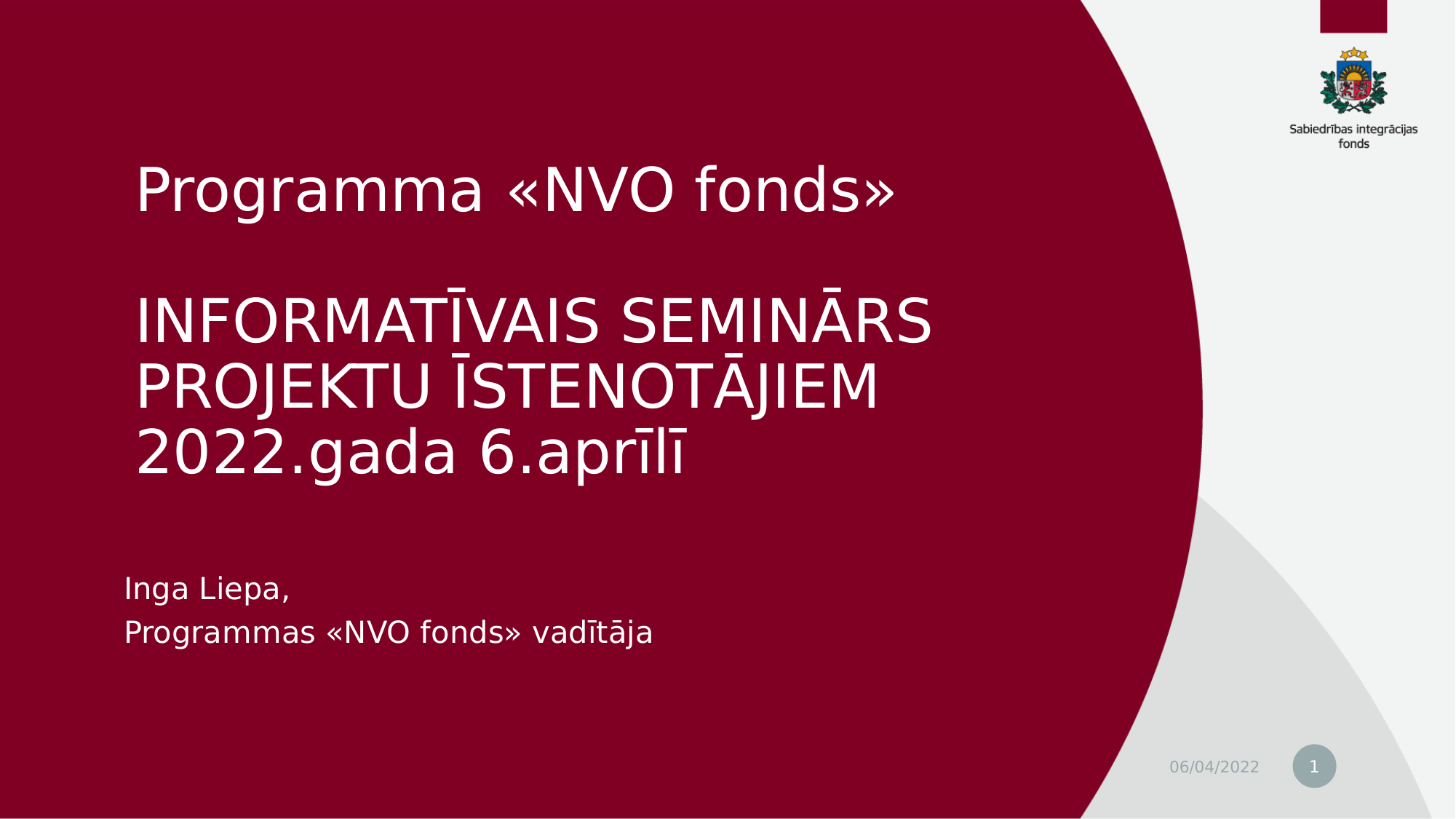

# Programma «NVO fonds» INFORMATĪVAIS SEMINĀRS PROJEKTU ĪSTENOTĀJIEM 2022.gada 6.aprīlī

Inga Liepa,
Programmas «NVO fonds» vadītāja
1
06/04/2022